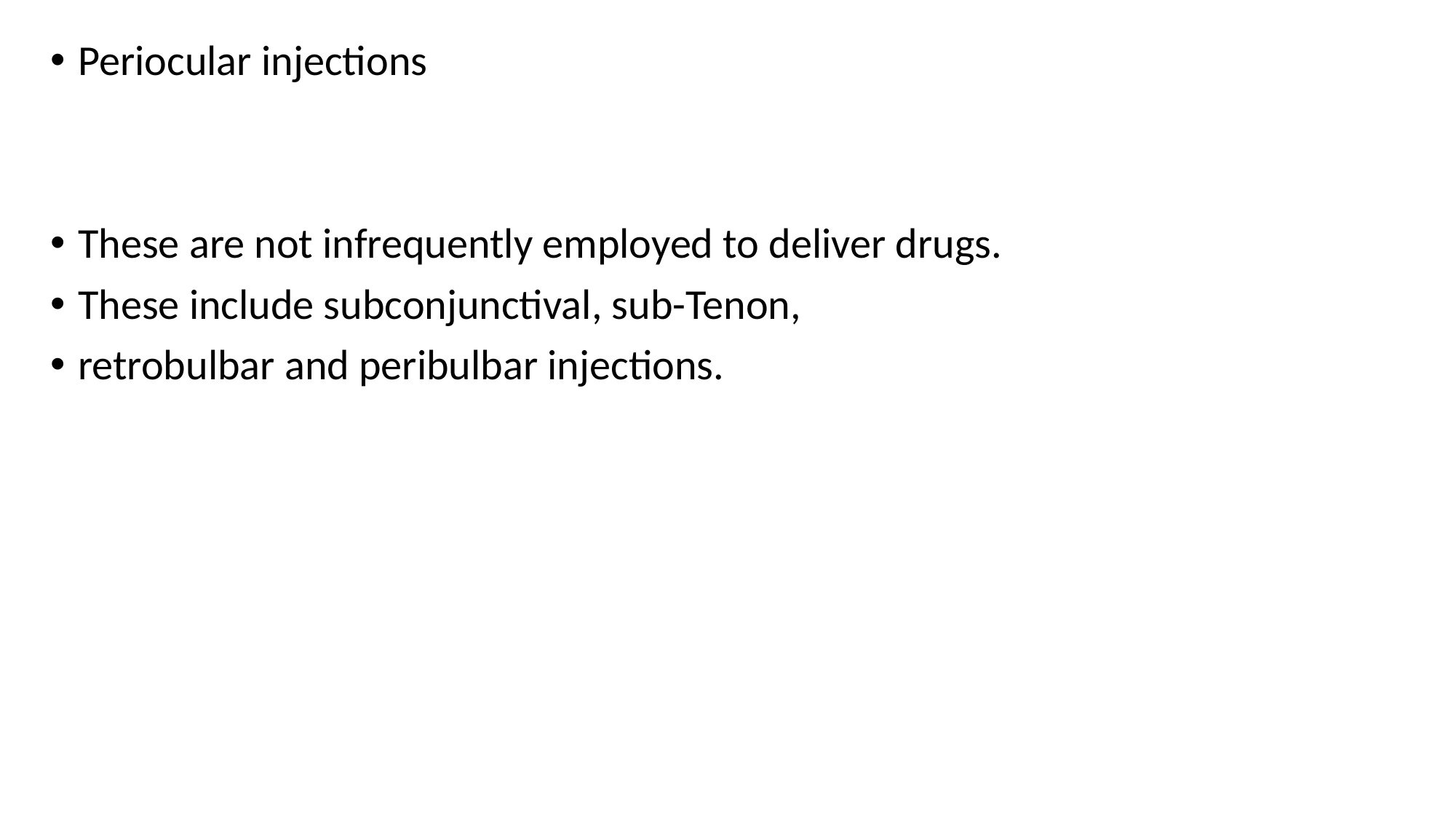

Periocular injections

These are not infrequently employed to deliver drugs.
These include subconjunctival, sub-Tenon,
retrobulbar and peribulbar injections.